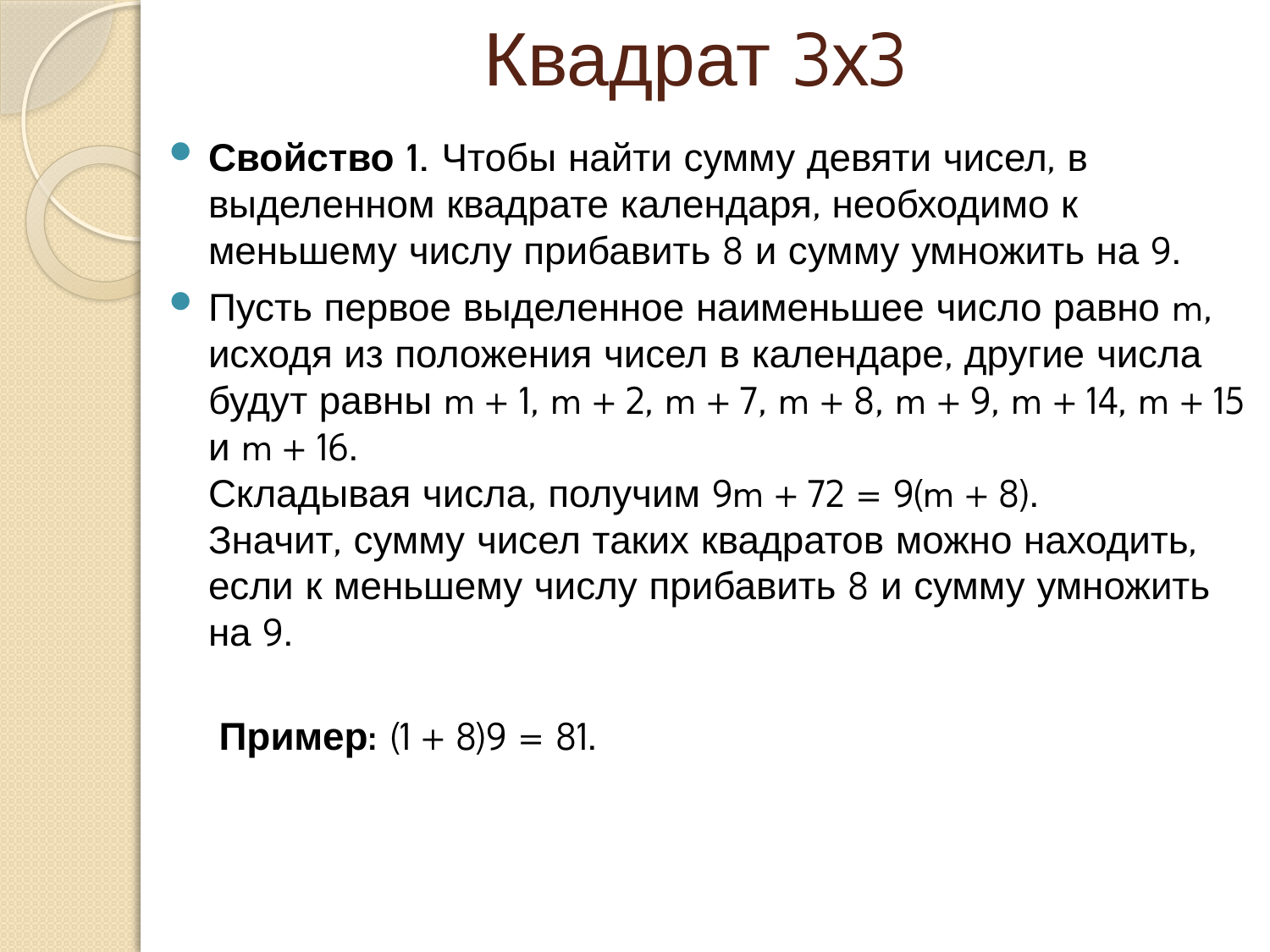

# Квадрат 3х3
Свойство 1. Чтобы найти сумму девяти чисел, в выделенном квадрате календаря, необходимо к меньшему числу прибавить 8 и сумму умножить на 9.
Пусть первое выделенное наименьшее число равно m, исходя из положения чисел в календаре, другие числа будут равны m + 1, m + 2, m + 7, m + 8, m + 9, m + 14, m + 15 и m + 16. 
Складывая числа, получим 9m + 72 = 9(m + 8). 
Значит, сумму чисел таких квадратов можно находить, если к меньшему числу прибавить 8 и сумму умножить на 9.
    Пример: (1 + 8)9 = 81.